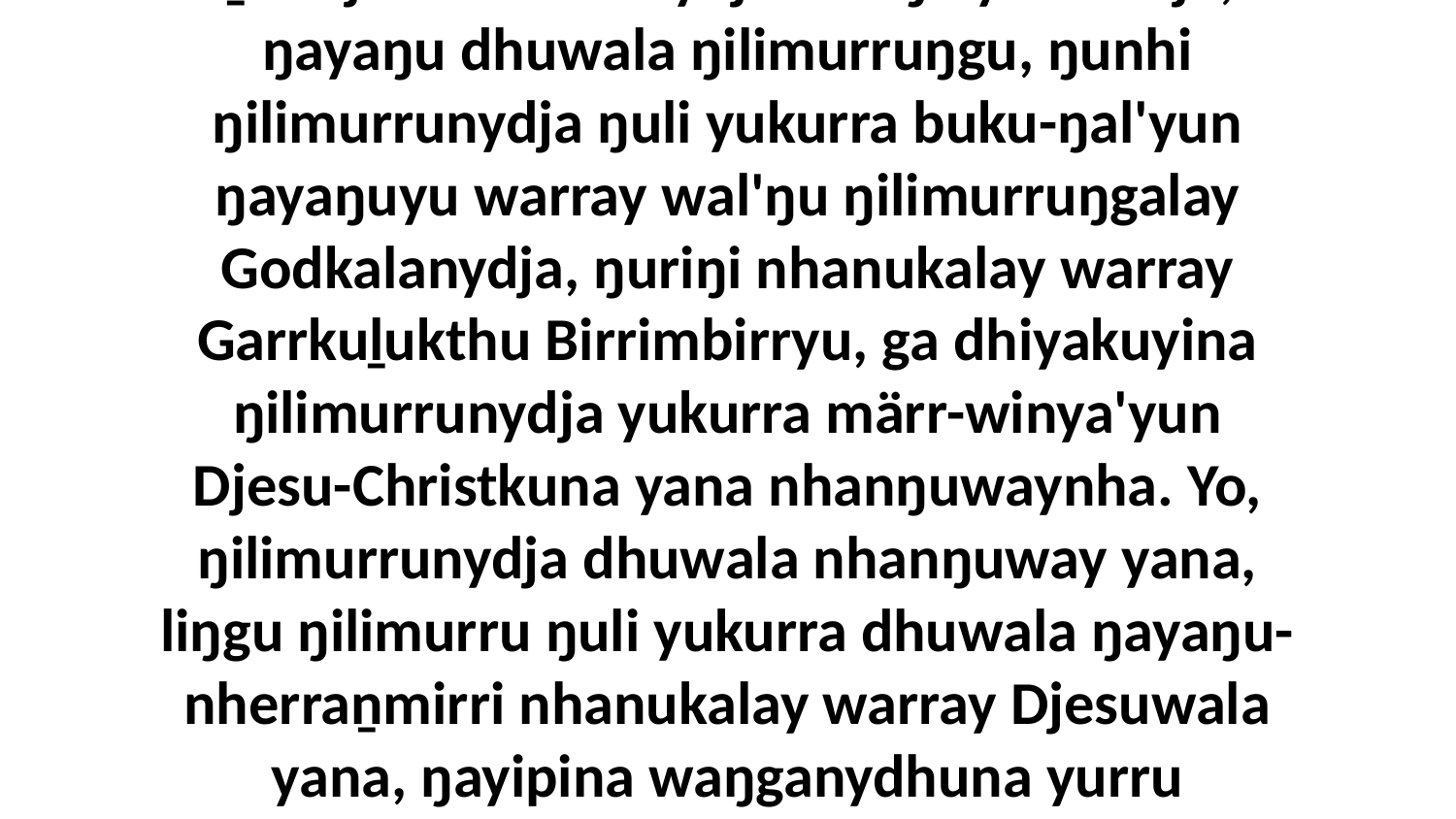

3 Yurru ŋilimurru dhuwala yuwalktja wal'ŋu Godkunydja yolŋu walala; ŋilimurru dhuwala ḏarrtjalkkunharanydja wal'ŋu yuwalktja, ŋayaŋu dhuwala ŋilimurruŋgu, ŋunhi ŋilimurrunydja ŋuli yukurra buku-ŋal'yun ŋayaŋuyu warray wal'ŋu ŋilimurruŋgalay Godkalanydja, ŋuriŋi nhanukalay warray Garrkuḻukthu Birrimbirryu, ga dhiyakuyina ŋilimurrunydja yukurra märr-winya'yun Djesu-Christkuna yana nhanŋuwaynha. Yo, ŋilimurrunydja dhuwala nhanŋuway yana, liŋgu ŋilimurru ŋuli yukurra dhuwala ŋayaŋu-nherraṉmirri nhanukalay warray Djesuwala yana, ŋayipina waŋganydhuna yurru ŋilimurrunha walŋakumanydja; yaka ŋilimurru yurru walŋathirri ŋuriŋiyi ŋilimurruŋgalaynydja romdhu.